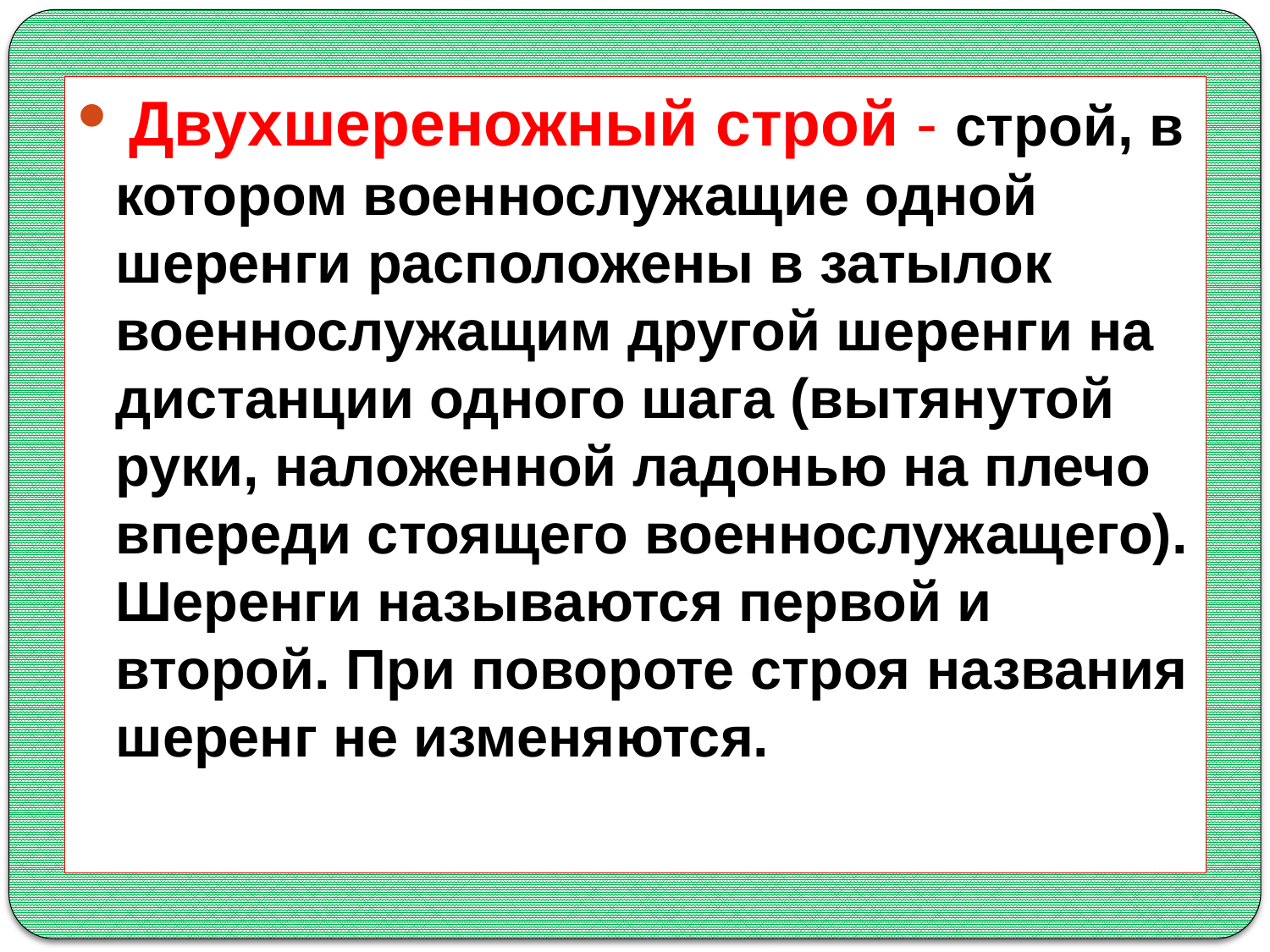

Двухшереножный строй - строй, в котором военнослужащие одной шеренги расположены в затылок военнослужащим другой шеренги на дистанции одного шага (вытянутой руки, наложенной ладонью на плечо впереди стоящего военнослужащего). Шеренги называются первой и второй. При повороте строя названия шеренг не изменяются.